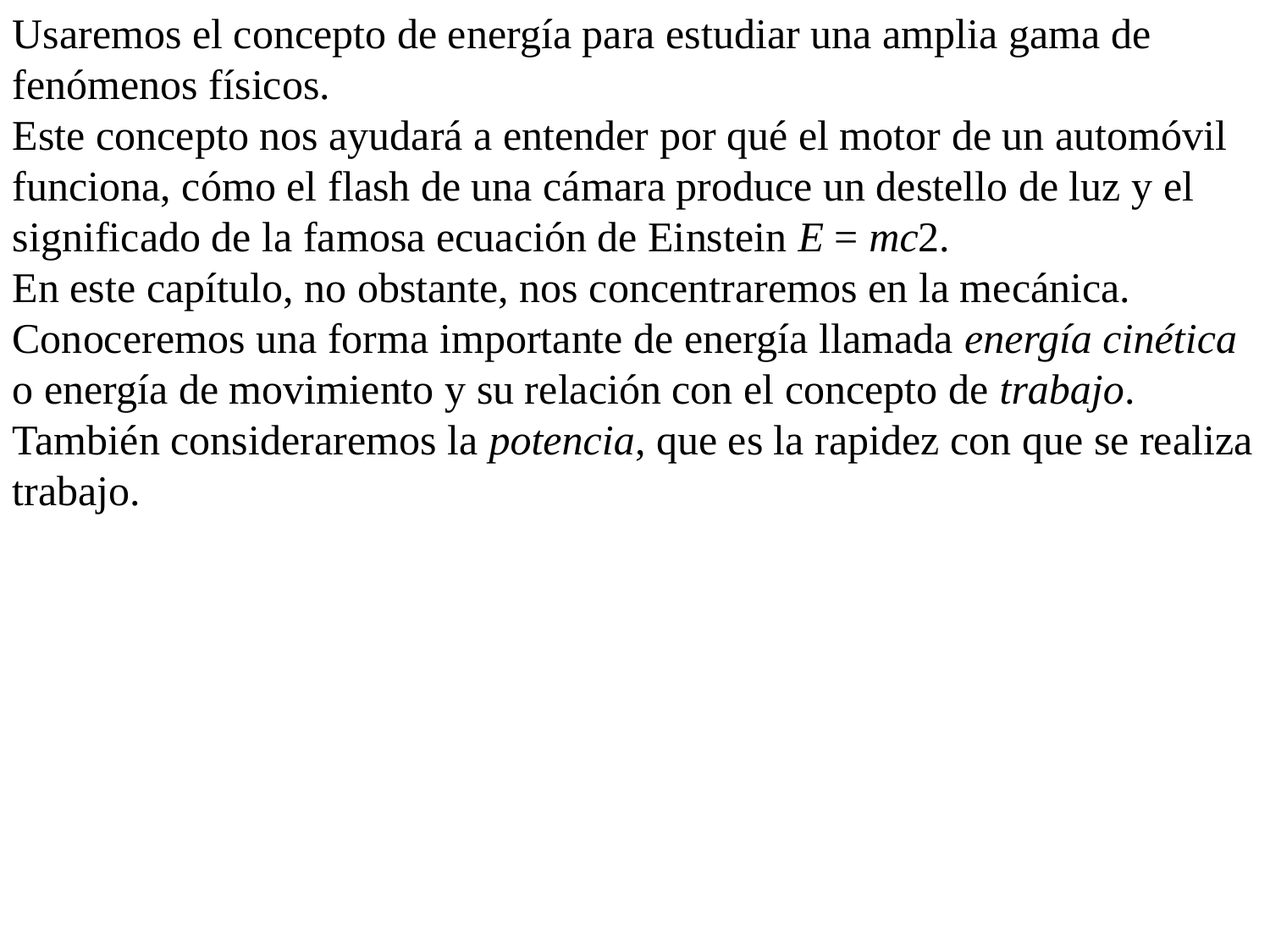

Usaremos el concepto de energía para estudiar una amplia gama de fenómenos físicos.
Este concepto nos ayudará a entender por qué el motor de un automóvil funciona, cómo el flash de una cámara produce un destello de luz y el significado de la famosa ecuación de Einstein E = mc2.
En este capítulo, no obstante, nos concentraremos en la mecánica. Conoceremos una forma importante de energía llamada energía cinética o energía de movimiento y su relación con el concepto de trabajo. También consideraremos la potencia, que es la rapidez con que se realiza trabajo.